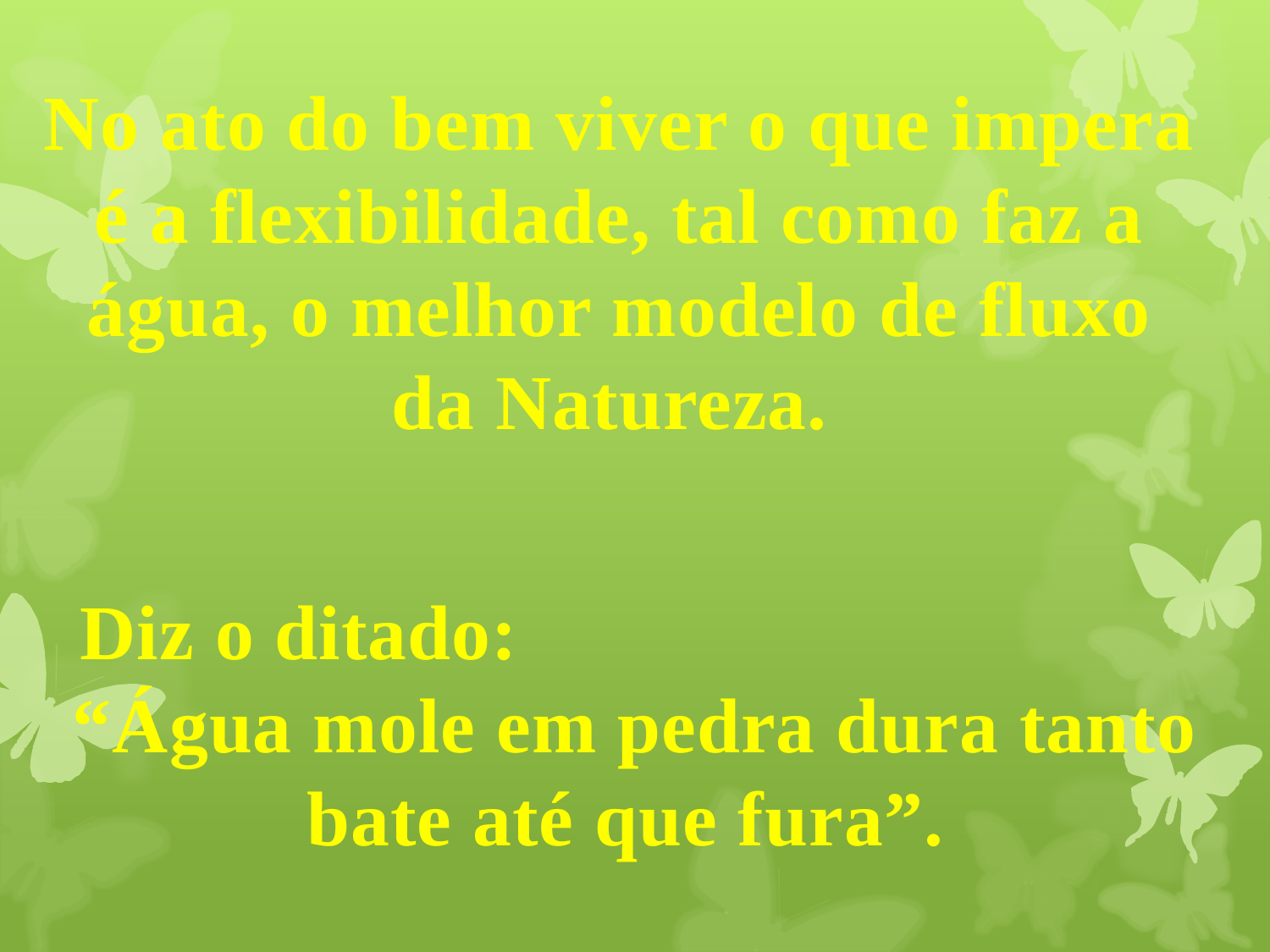

No ato do bem viver o que impera é a flexibilidade, tal como faz a água, o melhor modelo de fluxo da Natureza.
Diz o ditado:                                  “Água mole em pedra dura tanto bate até que fura”.